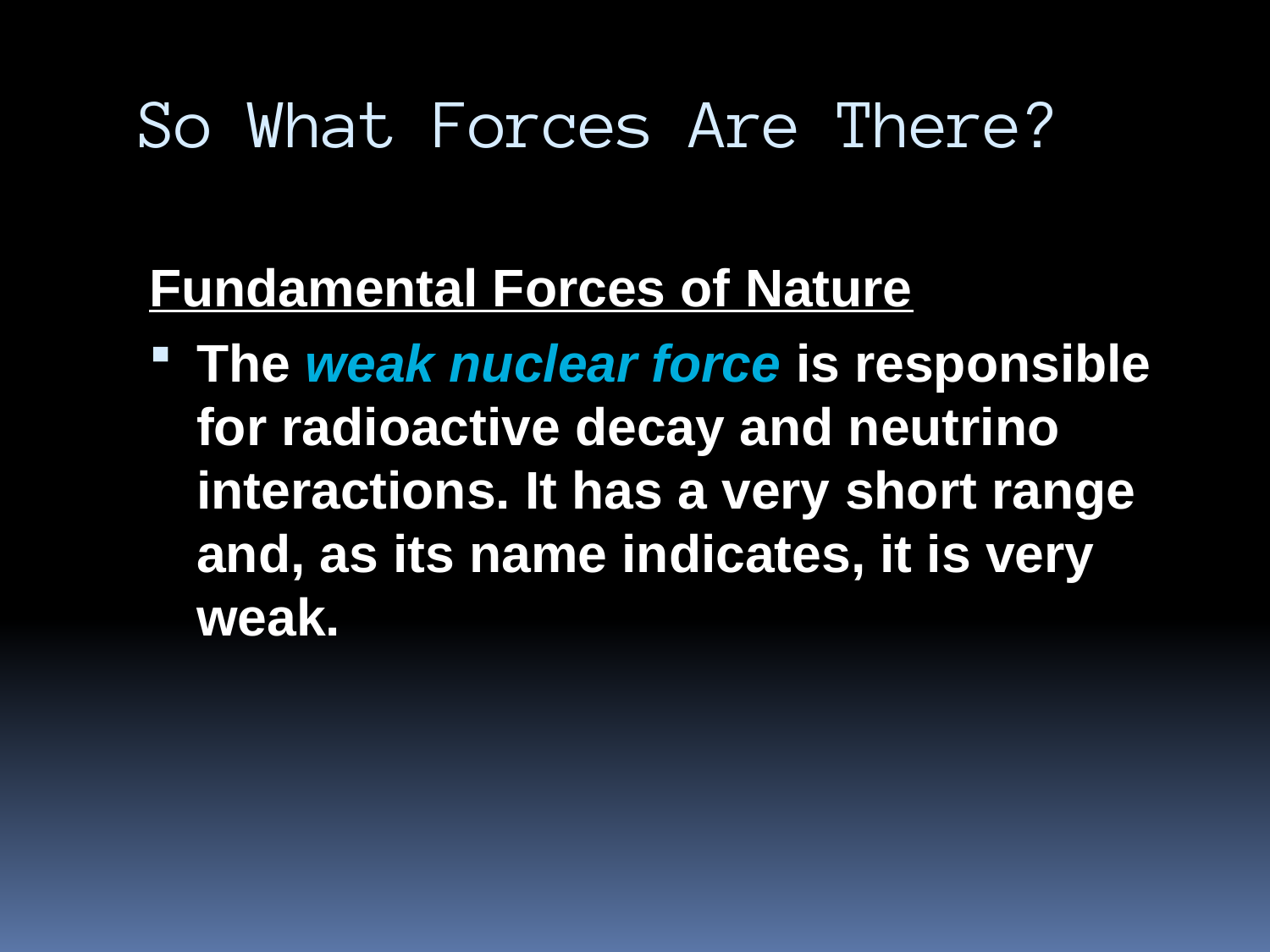

# So What Forces Are There?
Fundamental Forces of Nature
The weak nuclear force is responsible for radioactive decay and neutrino interactions. It has a very short range and, as its name indicates, it is very weak.